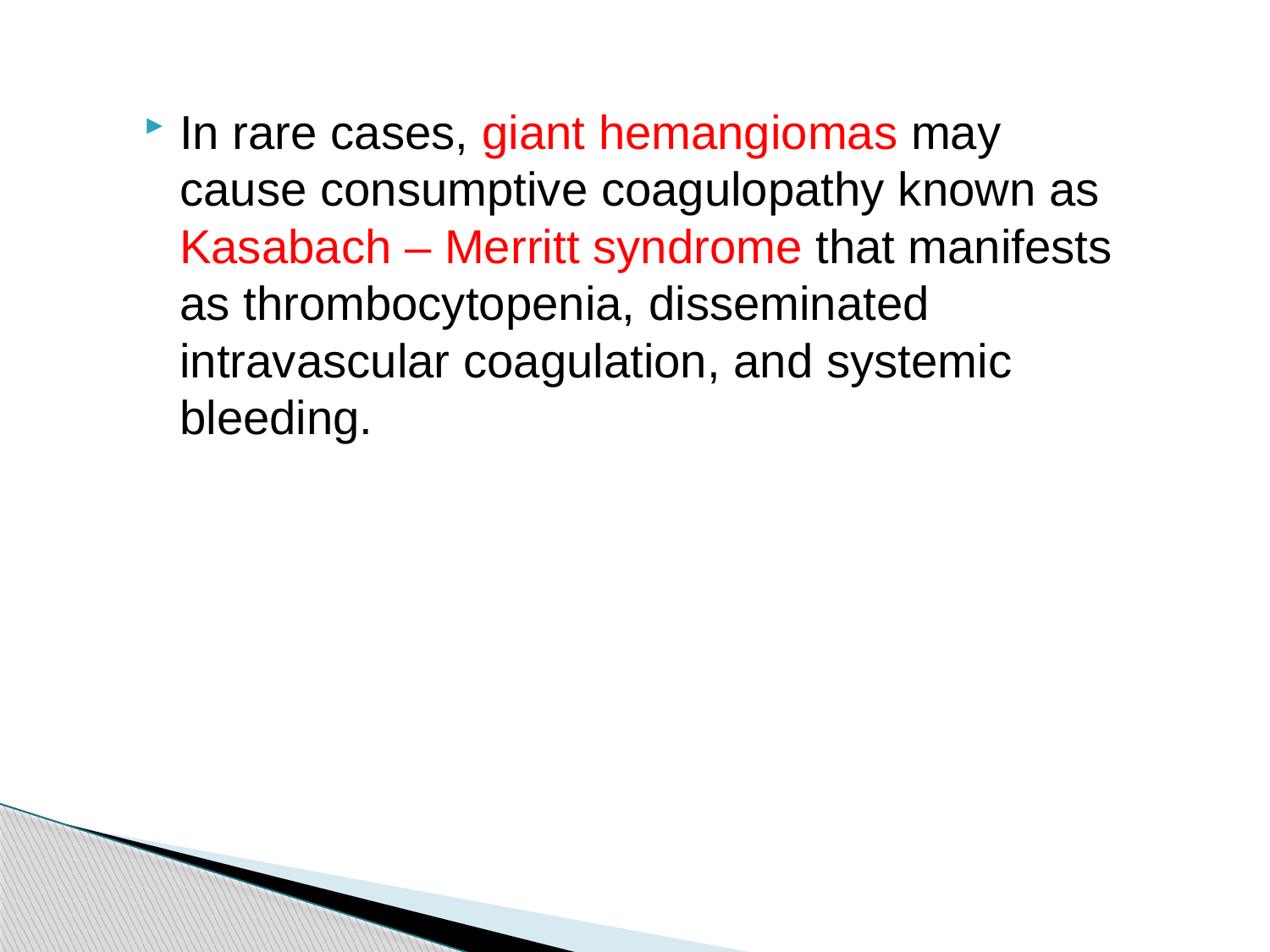

In rare cases, giant hemangiomas may cause consumptive coagulopathy known as Kasabach – Merritt syndrome that manifests as thrombocytopenia, disseminated intravascular coagulation, and systemic bleeding.